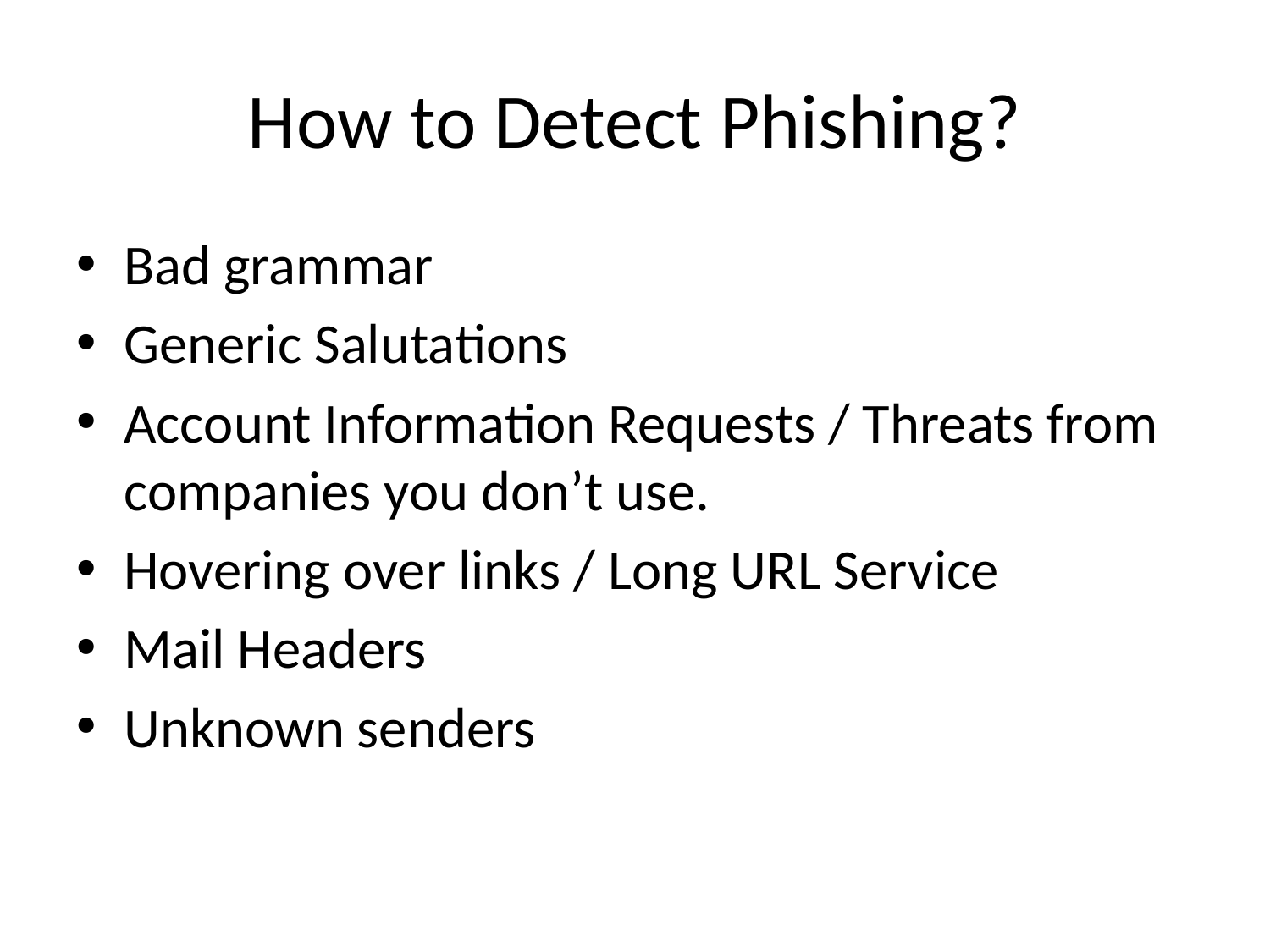

# How to Detect Phishing?
Bad grammar
Generic Salutations
Account Information Requests / Threats from companies you don’t use.
Hovering over links / Long URL Service
Mail Headers
Unknown senders